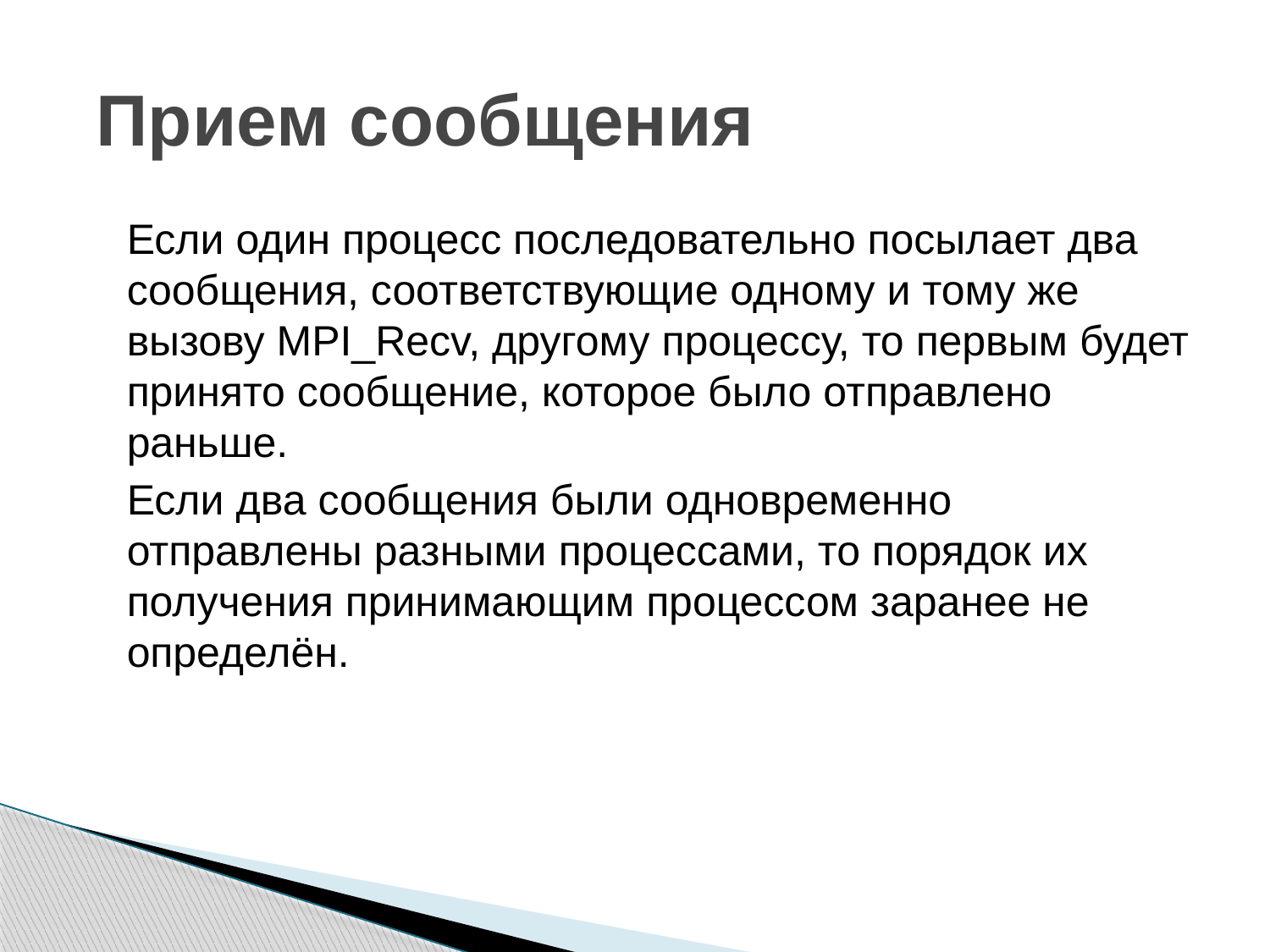

# Прием сообщения
	Если один процесс последовательно посылает два сообщения, соответствующие одному и тому же вызову MPI_Recv, другому процессу, то первым будет принято сообщение, которое было отправлено раньше.
	Если два сообщения были одновременно отправлены разными процессами, то порядок их получения принимающим процессом заранее не определён.